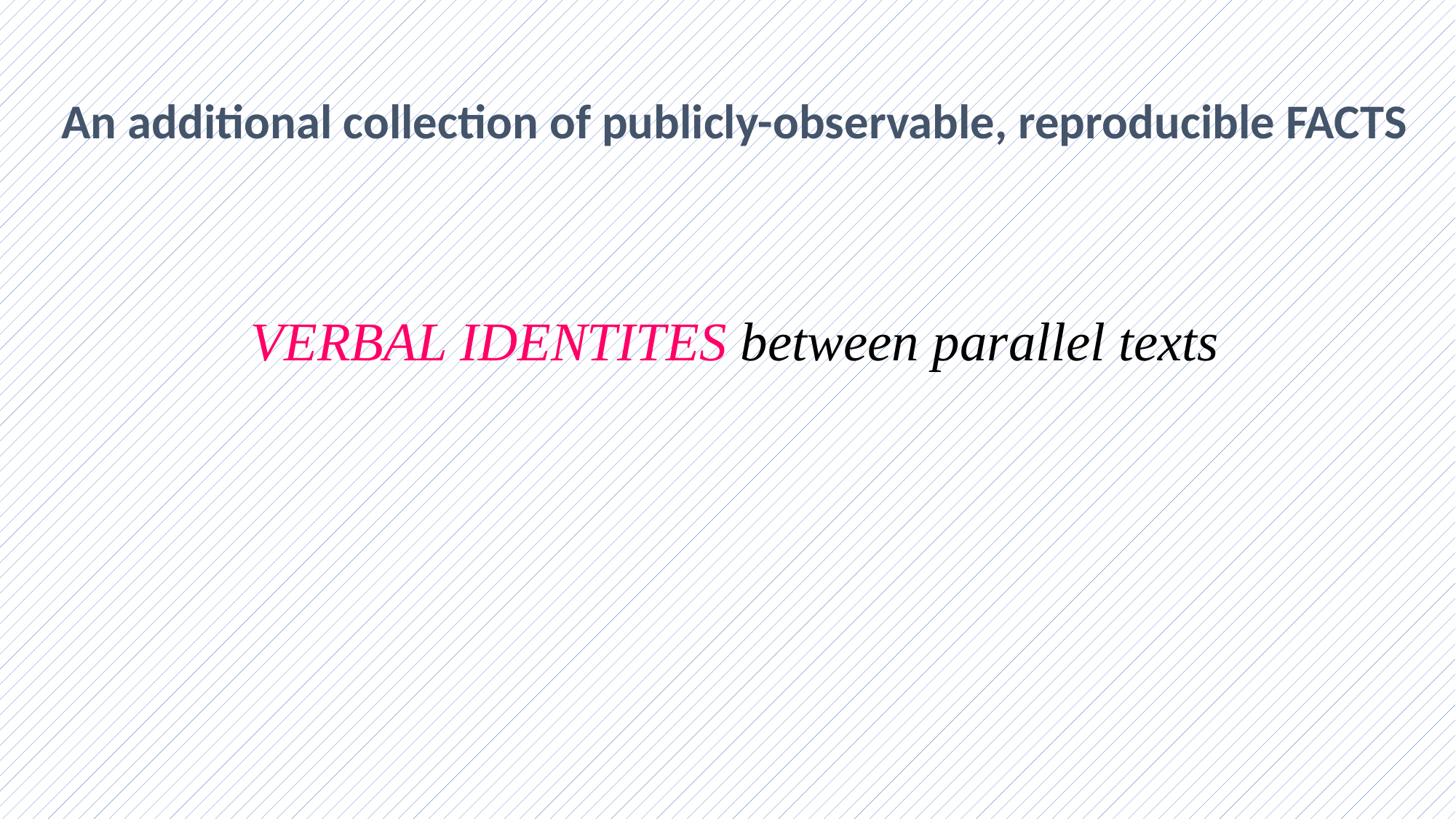

An additional collection of publicly-observable, reproducible FACTS
# VERBAL IDENTITES between parallel texts